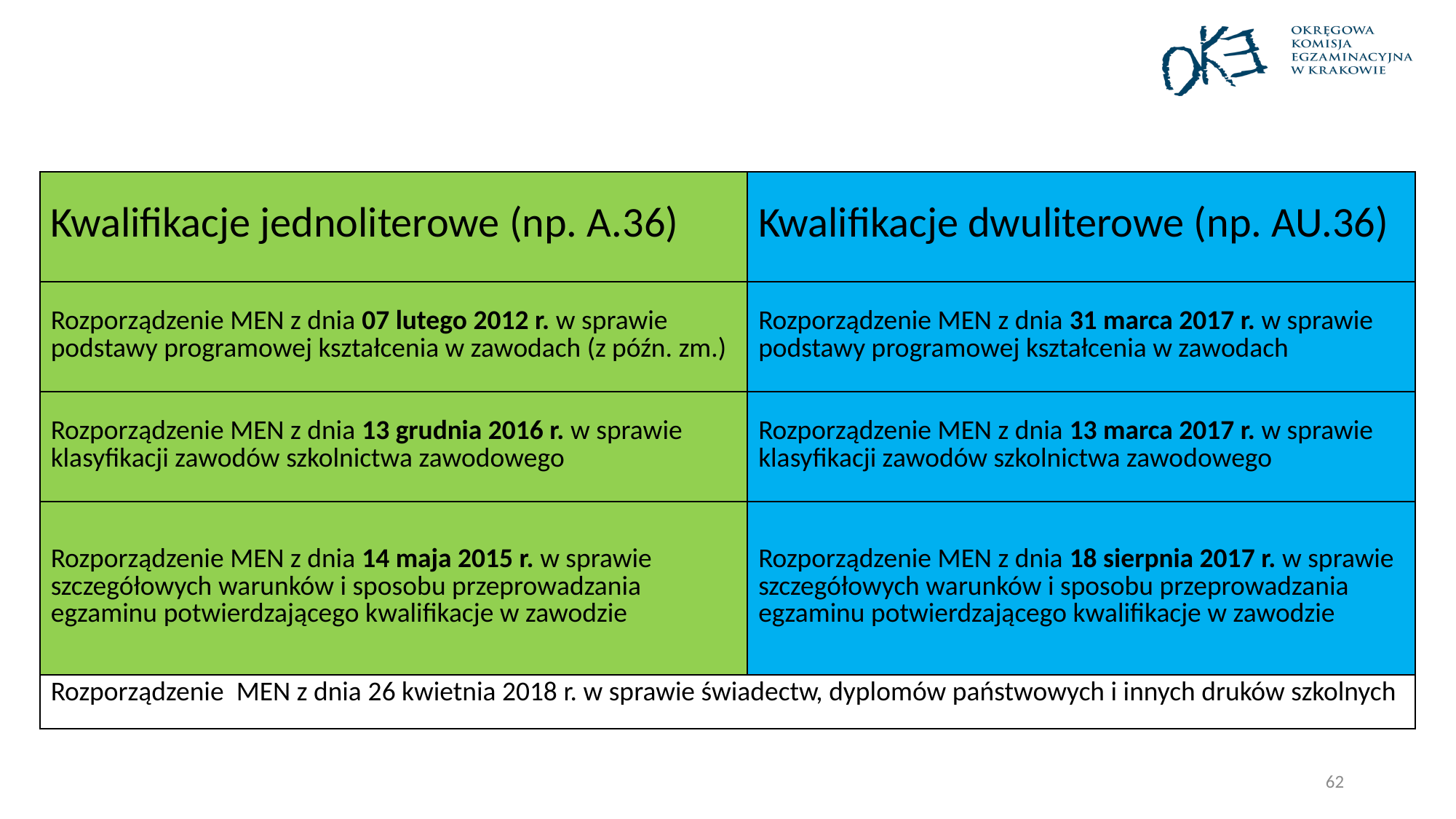

#
| Kwalifikacje jednoliterowe (np. A.36) | Kwalifikacje dwuliterowe (np. AU.36) |
| --- | --- |
| Rozporządzenie MEN z dnia 07 lutego 2012 r. w sprawie podstawy programowej kształcenia w zawodach (z późn. zm.) | Rozporządzenie MEN z dnia 31 marca 2017 r. w sprawie podstawy programowej kształcenia w zawodach |
| Rozporządzenie MEN z dnia 13 grudnia 2016 r. w sprawie klasyfikacji zawodów szkolnictwa zawodowego | Rozporządzenie MEN z dnia 13 marca 2017 r. w sprawie klasyfikacji zawodów szkolnictwa zawodowego |
| Rozporządzenie MEN z dnia 14 maja 2015 r. w sprawie szczegółowych warunków i sposobu przeprowadzania egzaminu potwierdzającego kwalifikacje w zawodzie | Rozporządzenie MEN z dnia 18 sierpnia 2017 r. w sprawie szczegółowych warunków i sposobu przeprowadzania egzaminu potwierdzającego kwalifikacje w zawodzie |
| Rozporządzenie  MEN z dnia 26 kwietnia 2018 r. w sprawie świadectw, dyplomów państwowych i innych druków szkolnych |  |

62